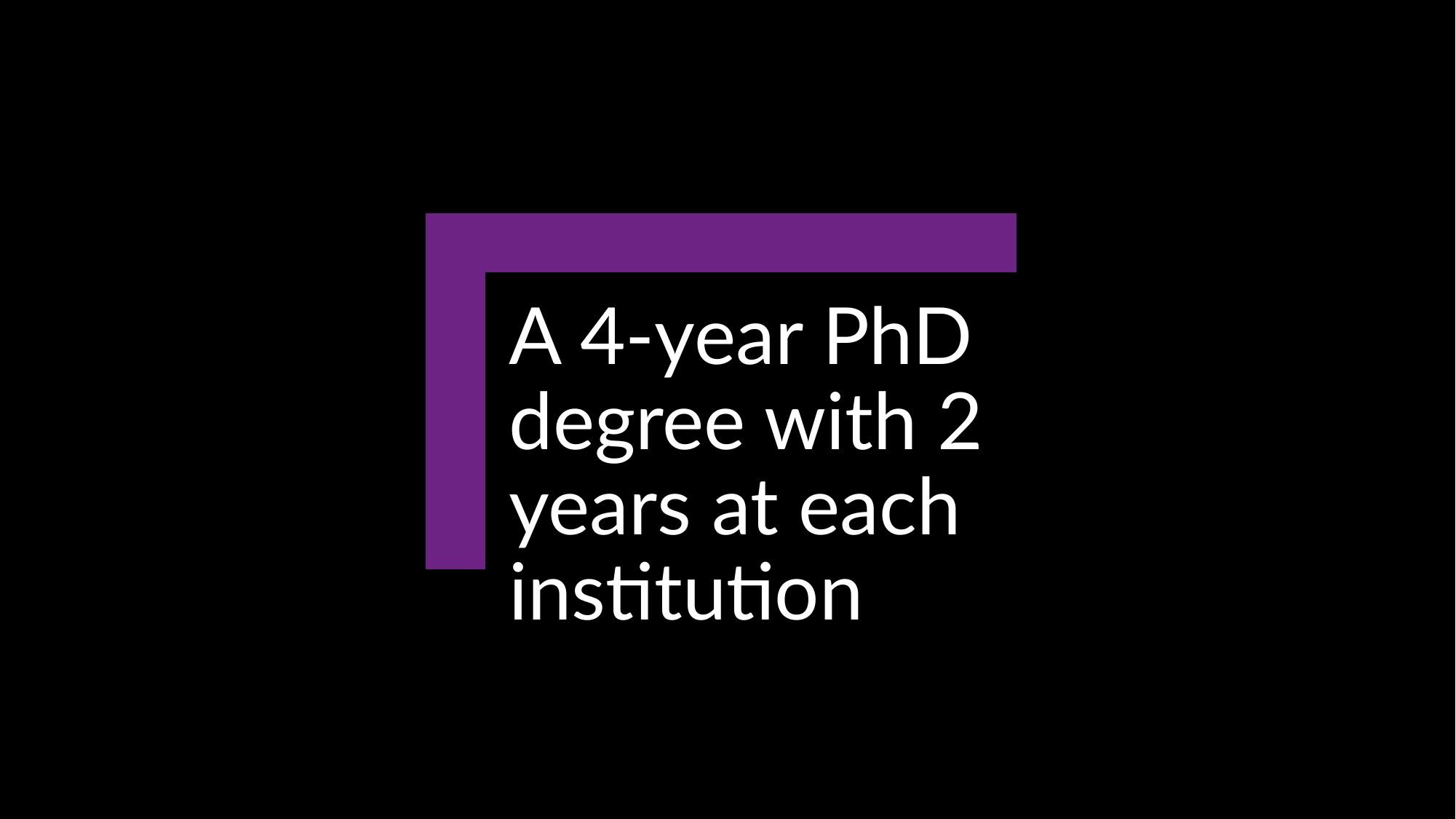

A 4-year PhD degree with 2 years at each institution